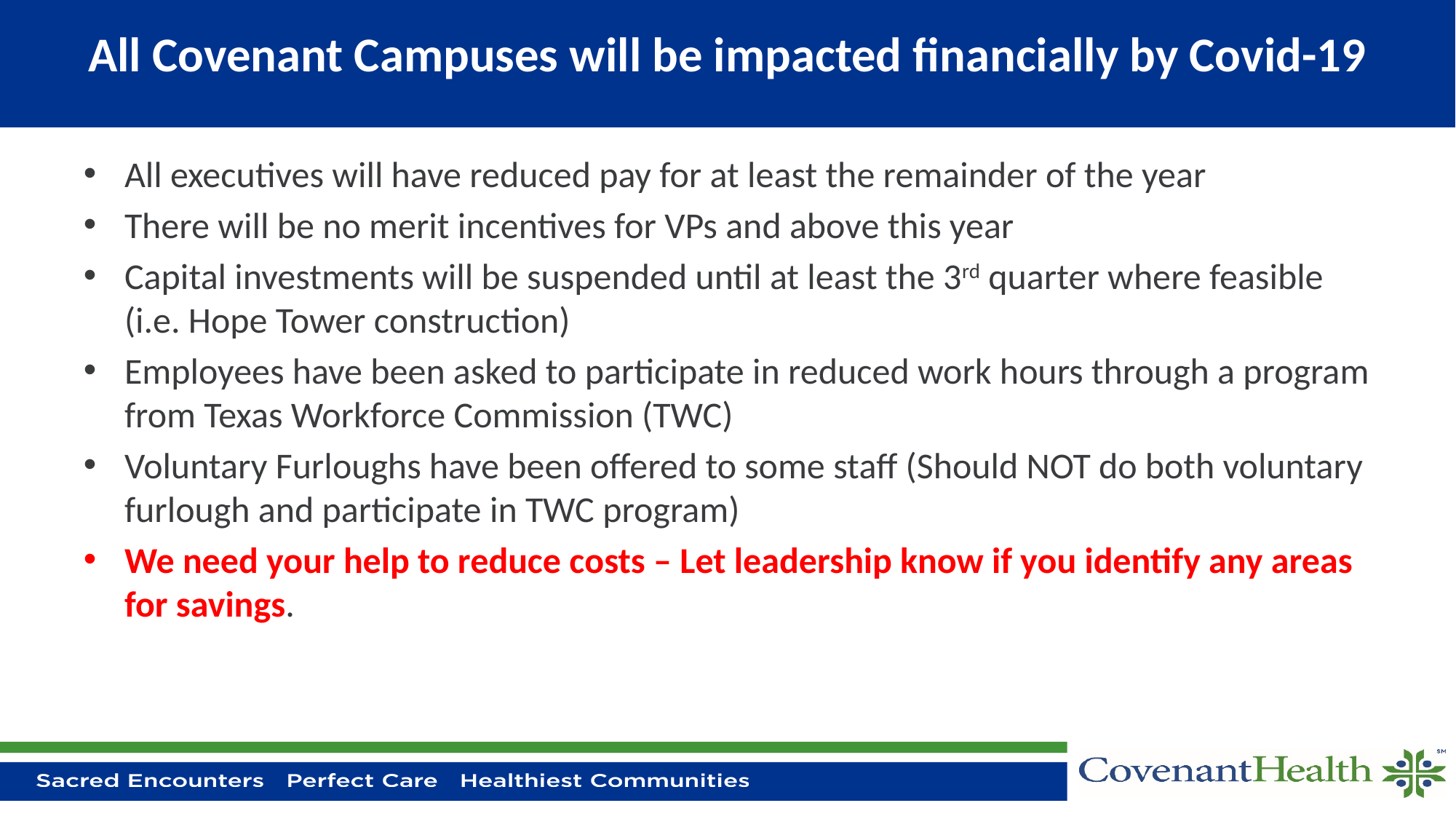

# All Covenant Campuses will be impacted financially by Covid-19
All executives will have reduced pay for at least the remainder of the year
There will be no merit incentives for VPs and above this year
Capital investments will be suspended until at least the 3rd quarter where feasible (i.e. Hope Tower construction)
Employees have been asked to participate in reduced work hours through a program from Texas Workforce Commission (TWC)
Voluntary Furloughs have been offered to some staff (Should NOT do both voluntary furlough and participate in TWC program)
We need your help to reduce costs – Let leadership know if you identify any areas for savings.